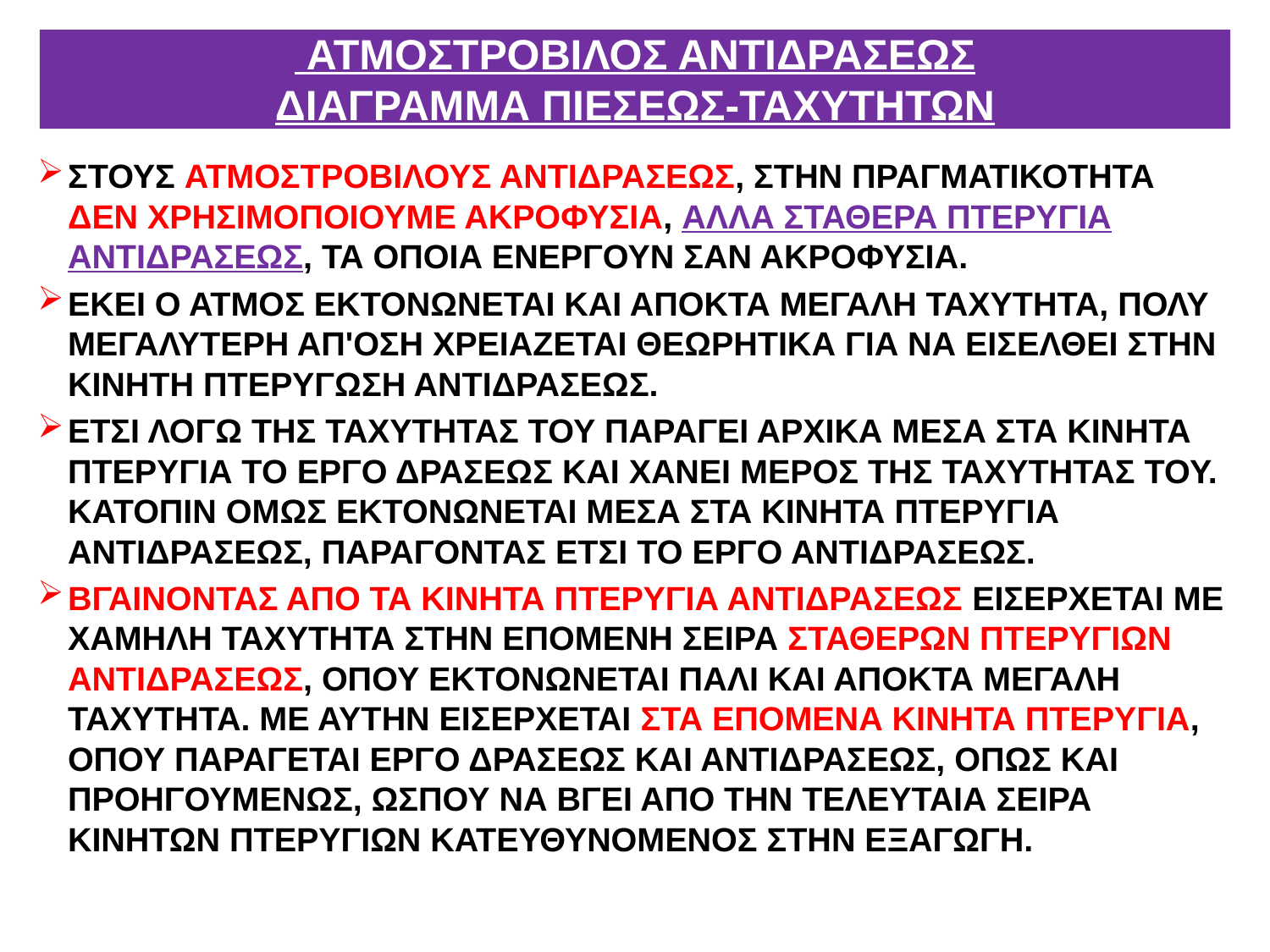

# ΑΤΜΟΣΤΡΟΒΙΛΟΣ ΑΝΤΙΔΡΑΣΕΩΣ ΔΙΑΓΡΑΜΜΑ ΠΙΕΣΕΩΣ-ΤΑΧΥΤΗΤΩΝ
ΣΤΟΥΣ ΑΤΜΟΣΤΡΟΒΙΛΟΥΣ ΑΝΤΙΔΡΑΣΕΩΣ, ΣΤΗΝ ΠΡΑΓΜΑΤΙΚΟΤΗΤΑ ΔΕΝ ΧΡΗΣΙΜΟΠΟΙΟΥΜΕ ΑΚΡΟΦΥΣΙΑ, ΑΛΛΑ ΣΤΑΘΕΡΑ ΠΤΕΡΥΓΙΑ ΑΝΤΙΔΡΑΣΕΩΣ, ΤΑ ΟΠΟΙΑ ΕΝΕΡΓΟΥΝ ΣΑΝ ΑΚΡΟΦΥΣΙΑ.
ΕΚΕΙ Ο ΑΤΜΟΣ ΕΚΤΟΝΩΝΕΤΑΙ ΚΑΙ ΑΠΟΚΤΑ ΜΕΓΑΛΗ ΤΑΧΥΤΗΤΑ, ΠΟΛΥ ΜΕΓΑΛΥΤΕΡΗ ΑΠ'ΟΣΗ ΧΡΕΙΑΖΕΤΑΙ ΘΕΩΡΗΤΙΚΑ ΓΙΑ ΝΑ ΕΙΣΕΛΘΕΙ ΣΤΗΝ ΚΙΝΗΤΗ ΠΤΕΡΥΓΩΣΗ ΑΝΤΙΔΡΑΣΕΩΣ.
ΕΤΣΙ ΛΟΓΩ ΤΗΣ ΤΑΧΥΤΗΤΑΣ ΤΟΥ ΠΑΡΑΓΕΙ ΑΡΧΙΚΑ ΜΕΣΑ ΣΤΑ ΚΙΝΗΤΑ ΠΤΕΡΥΓΙΑ ΤΟ ΕΡΓΟ ΔΡΑΣΕΩΣ ΚΑΙ ΧΑΝΕΙ ΜΕΡΟΣ ΤΗΣ ΤΑΧΥΤΗΤΑΣ ΤΟΥ. ΚΑΤΟΠΙΝ ΟΜΩΣ ΕΚΤΟΝΩΝΕΤΑΙ ΜΕΣΑ ΣΤΑ ΚΙΝΗΤΑ ΠΤΕΡΥΓΙΑ ΑΝΤΙΔΡΑΣΕΩΣ, ΠΑΡΑΓΟΝΤΑΣ ΕΤΣΙ ΤΟ ΕΡΓΟ ΑΝΤΙΔΡΑΣΕΩΣ.
ΒΓΑΙΝΟΝΤΑΣ ΑΠΟ ΤΑ ΚΙΝΗΤΑ ΠΤΕΡΥΓΙΑ ΑΝΤΙΔΡΑΣΕΩΣ ΕΙΣΕΡΧΕΤΑΙ ΜΕ ΧΑΜΗΛΗ ΤΑΧΥΤΗΤΑ ΣΤΗΝ ΕΠΟΜΕΝΗ ΣΕΙΡΑ ΣΤΑΘΕΡΩΝ ΠΤΕΡΥΓΙΩΝ ΑΝΤΙΔΡΑΣΕΩΣ, ΟΠΟΥ ΕΚΤΟΝΩΝΕΤΑΙ ΠΑΛΙ ΚΑΙ ΑΠΟΚΤΑ ΜΕΓΑΛΗ ΤΑΧΥΤΗΤΑ. ΜΕ ΑΥΤΗΝ ΕΙΣΕΡΧΕΤΑΙ ΣΤΑ ΕΠΟΜΕΝΑ ΚΙΝΗΤΑ ΠΤΕΡΥΓΙΑ, ΟΠΟΥ ΠΑΡΑΓΕΤΑΙ ΕΡΓΟ ΔΡΑΣΕΩΣ ΚΑΙ ΑΝΤΙΔΡΑΣΕΩΣ, ΟΠΩΣ ΚΑΙ ΠΡΟΗΓΟΥΜΕΝΩΣ, ΩΣΠΟΥ ΝΑ ΒΓΕΙ ΑΠΟ ΤΗΝ ΤΕΛΕΥΤΑΙΑ ΣΕΙΡΑ ΚΙΝΗΤΩΝ ΠΤΕΡΥΓΙΩΝ ΚΑΤΕΥΘΥΝΟΜΕΝΟΣ ΣΤΗΝ ΕΞΑΓΩΓΗ.